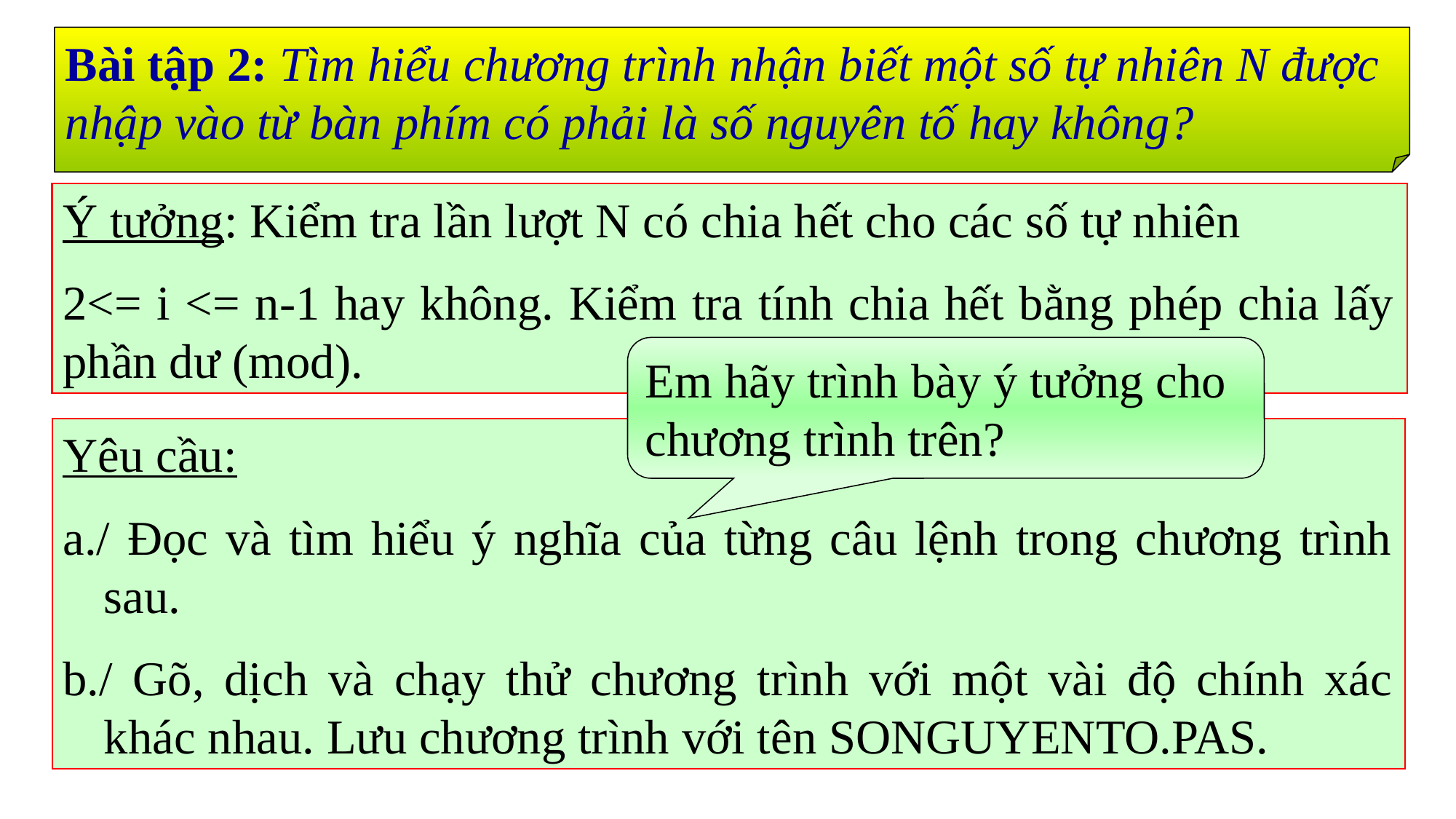

Bài tập 2: Tìm hiểu chương trình nhận biết một số tự nhiên N được nhập vào từ bàn phím có phải là số nguyên tố hay không?
Ý tưởng: Kiểm tra lần lượt N có chia hết cho các số tự nhiên
2<= i <= n-1 hay không. Kiểm tra tính chia hết bằng phép chia lấy phần dư (mod).
Em hãy trình bày ý tưởng cho chương trình trên?
Yêu cầu:
a./ Đọc và tìm hiểu ý nghĩa của từng câu lệnh trong chương trình sau.
b./ Gõ, dịch và chạy thử chương trình với một vài độ chính xác khác nhau. Lưu chương trình với tên SONGUYENTO.PAS.